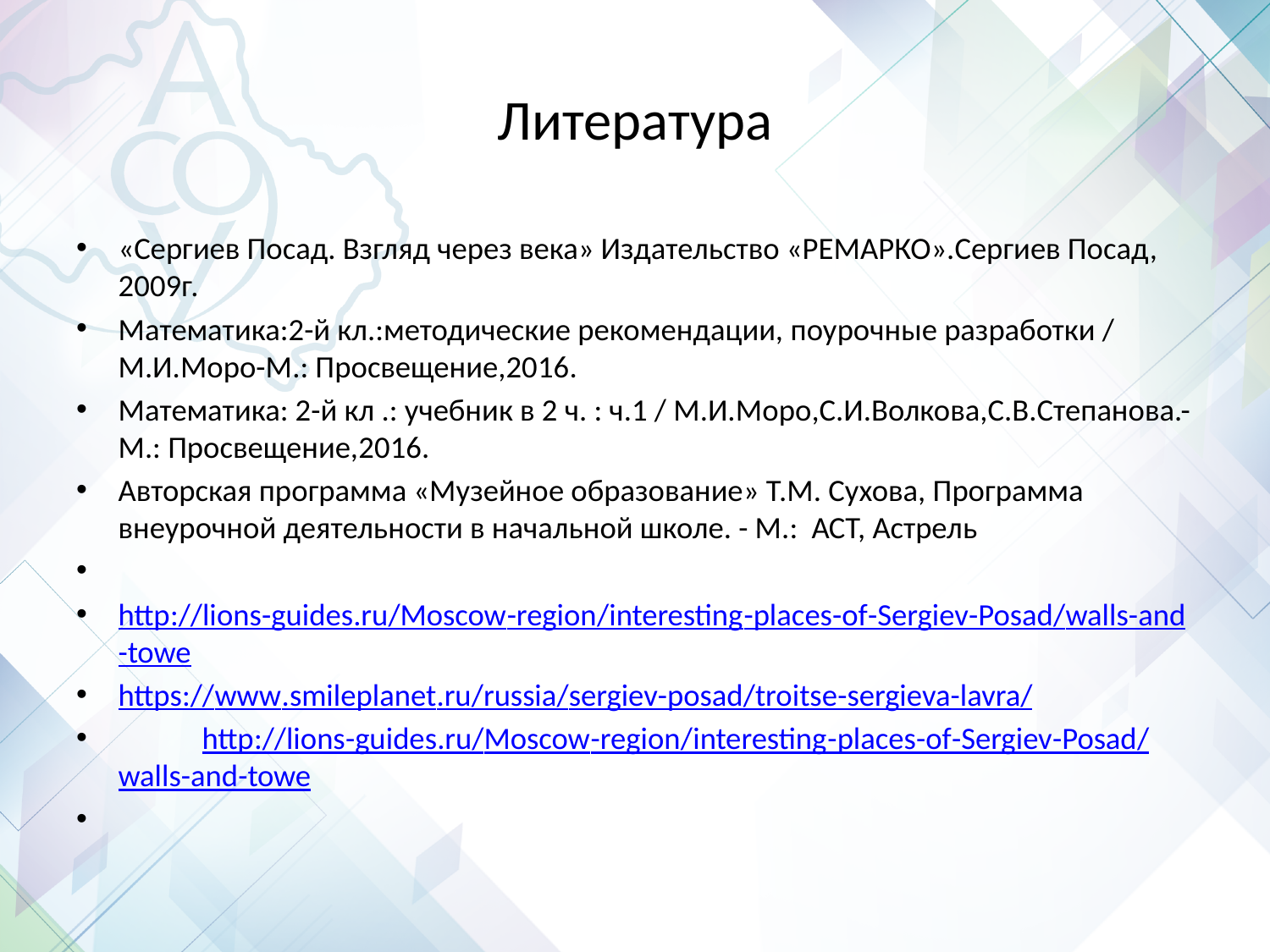

# Литература
«Сергиев Посад. Взгляд через века» Издательство «РЕМАРКО».Сергиев Посад, 2009г.
Математика:2-й кл.:методические рекомендации, поурочные разработки / М.И.Моро-М.: Просвещение,2016.
Математика: 2-й кл .: учебник в 2 ч. : ч.1 / М.И.Моро,С.И.Волкова,С.В.Степанова.-М.: Просвещение,2016.
Авторская программа «Музейное образование» Т.М. Сухова, Программа внеурочной деятельности в начальной школе. - М.:  АСТ, Астрель

http://lions-guides.ru/Moscow-region/interesting-places-of-Sergiev-Posad/walls-and-towe
https://www.smileplanet.ru/russia/sergiev-posad/troitse-sergieva-lavra/
            http://lions-guides.ru/Moscow-region/interesting-places-of-Sergiev-Posad/walls-and-towe